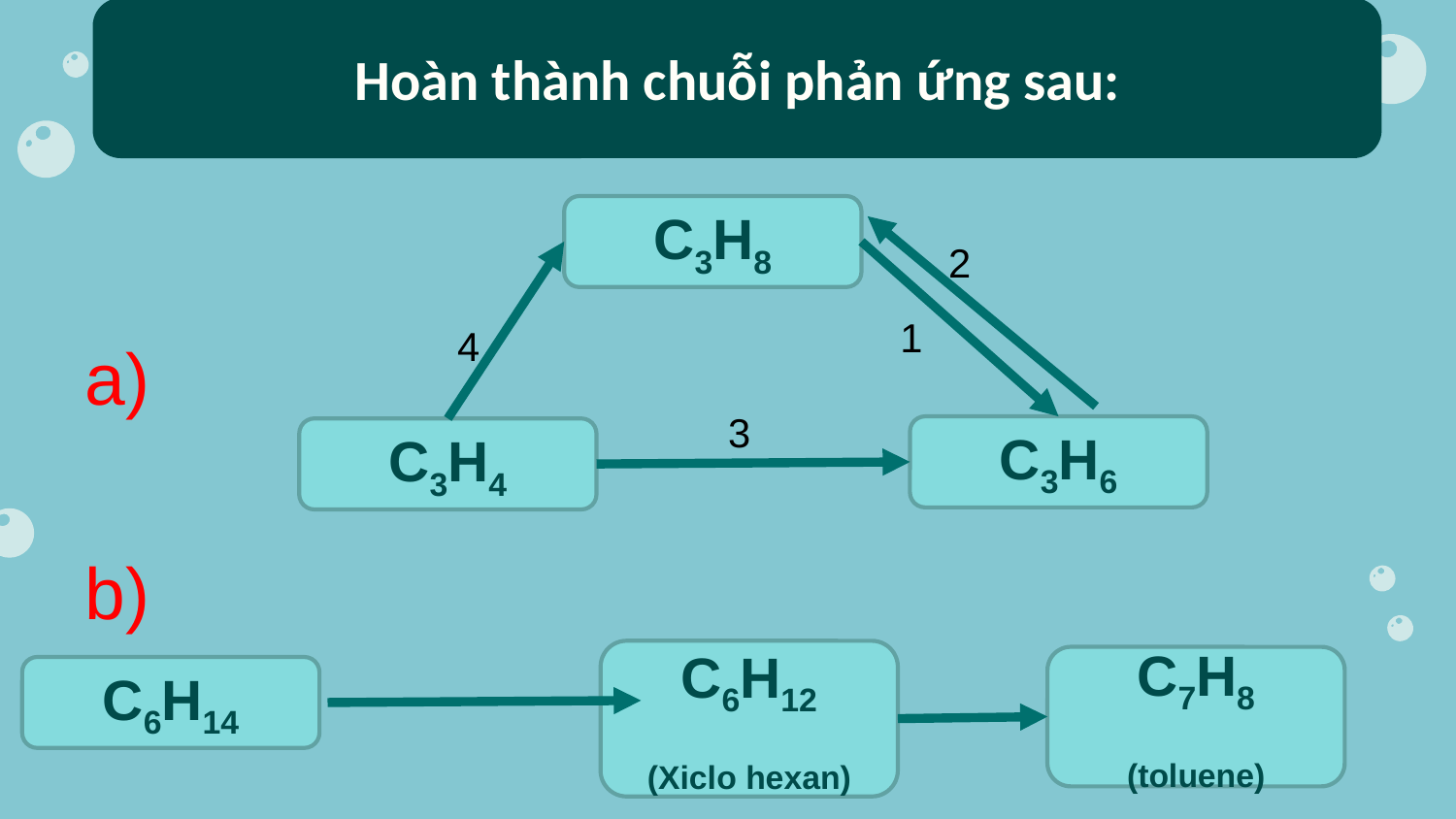

Hoàn thành chuỗi phản ứng sau:
C3H8
2
1
4
a)
3
C3H6
C3H4
b)
C6H12
(Xiclo hexan)
C7H8 (toluene)
C6H14